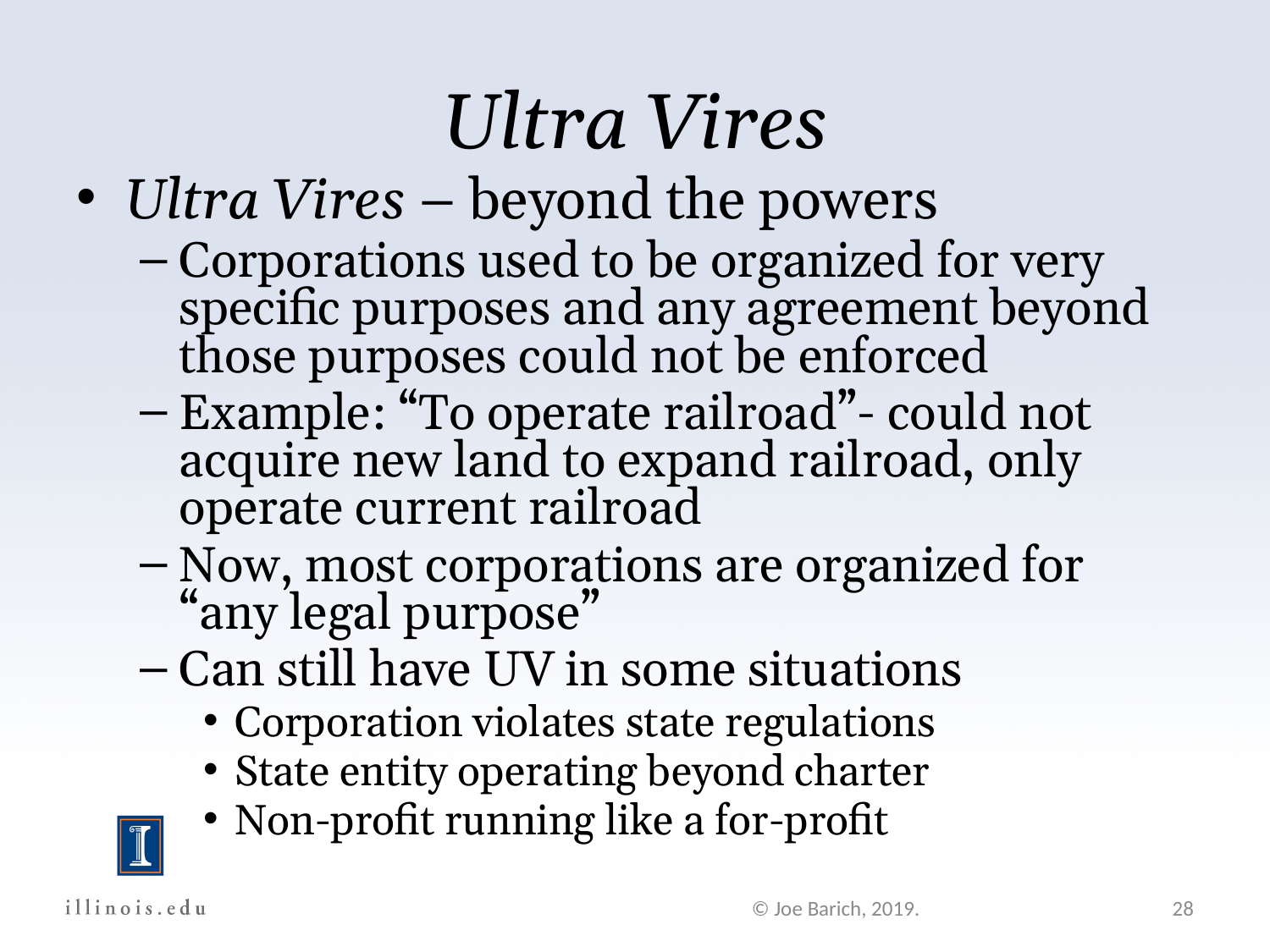

Ultra Vires
Ultra Vires – beyond the powers
Corporations used to be organized for very specific purposes and any agreement beyond those purposes could not be enforced
Example: “To operate railroad”- could not acquire new land to expand railroad, only operate current railroad
Now, most corporations are organized for “any legal purpose”
Can still have UV in some situations
Corporation violates state regulations
State entity operating beyond charter
Non-profit running like a for-profit
© Joe Barich, 2019.
28